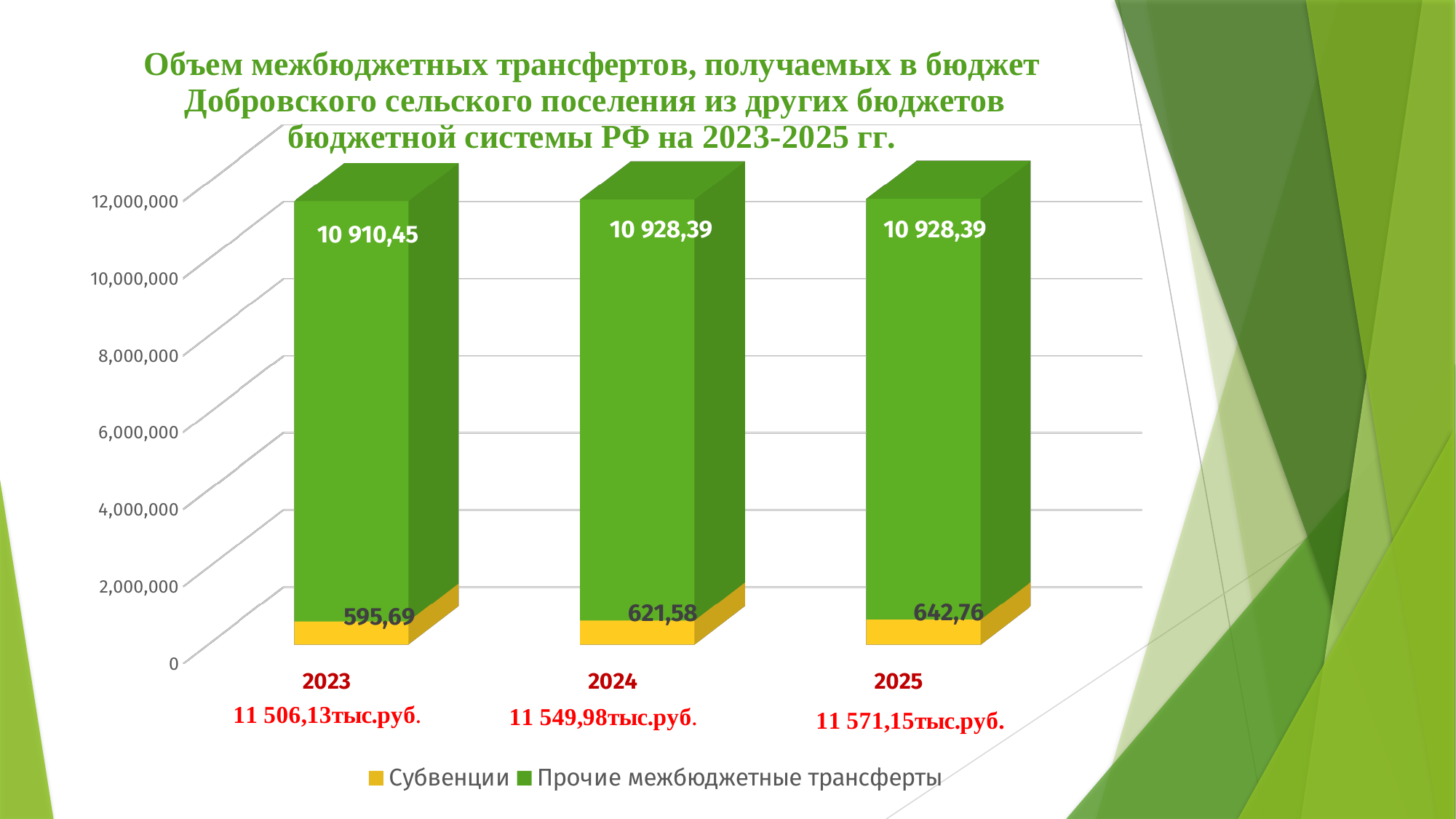

[unsupported chart]

10 928,39
10 928,39
10 910,45